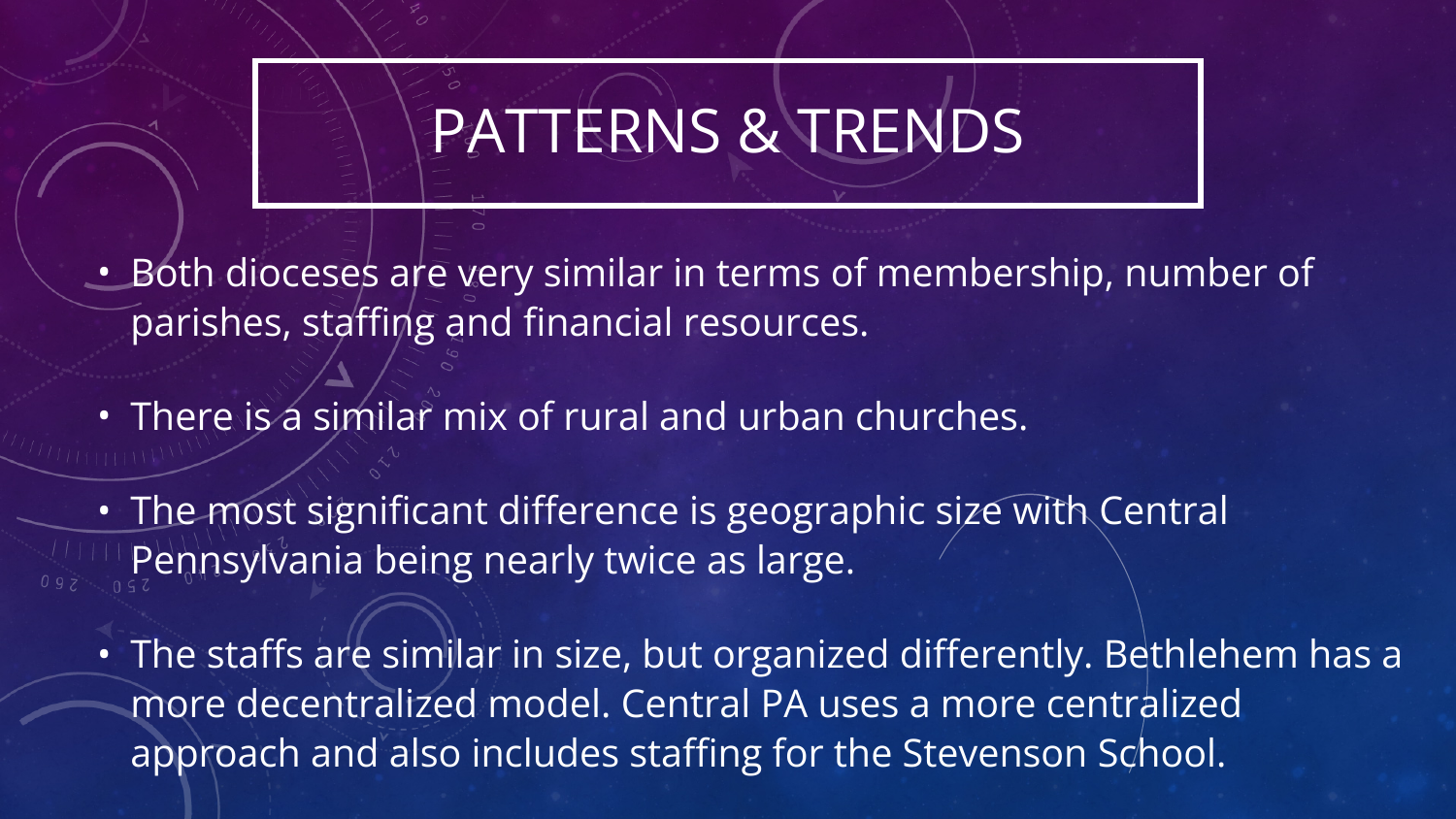

PATTERNS & TRENDS
Both dioceses are very similar in terms of membership, number of parishes, staffing and financial resources.

There is a similar mix of rural and urban churches.

The most significant difference is geographic size with Central Pennsylvania being nearly twice as large.

The staffs are similar in size, but organized differently. Bethlehem has a more decentralized model. Central PA uses a more centralized approach and also includes staffing for the Stevenson School.